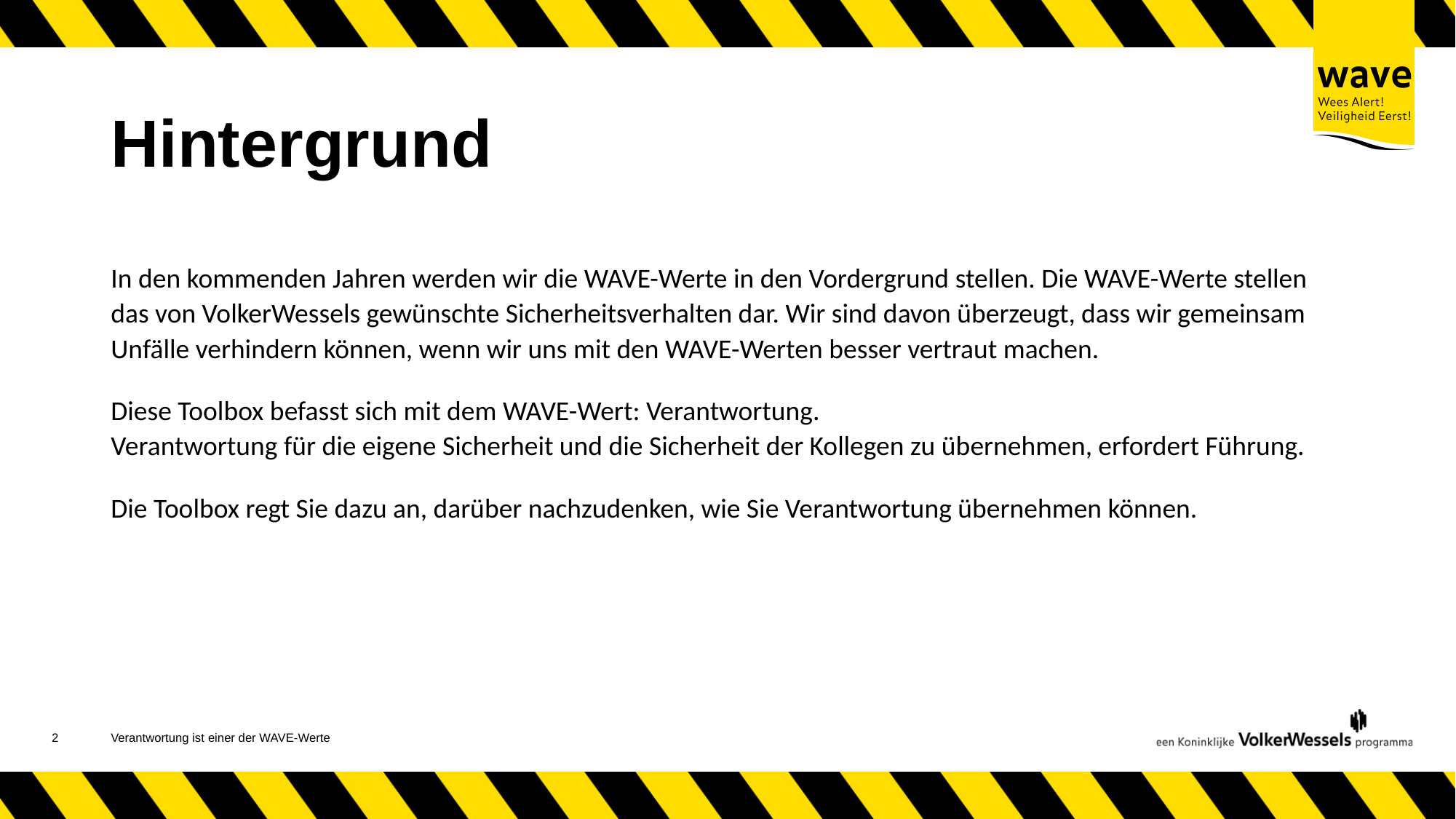

# Hintergrund
In den kommenden Jahren werden wir die WAVE-Werte in den Vordergrund stellen. Die WAVE-Werte stellen das von VolkerWessels gewünschte Sicherheitsverhalten dar. Wir sind davon überzeugt, dass wir gemeinsam Unfälle verhindern können, wenn wir uns mit den WAVE-Werten besser vertraut machen.
Diese Toolbox befasst sich mit dem WAVE-Wert: Verantwortung.
Verantwortung für die eigene Sicherheit und die Sicherheit der Kollegen zu übernehmen, erfordert Führung.
Die Toolbox regt Sie dazu an, darüber nachzudenken, wie Sie Verantwortung übernehmen können.

2
Verantwortung ist einer der WAVE-Werte